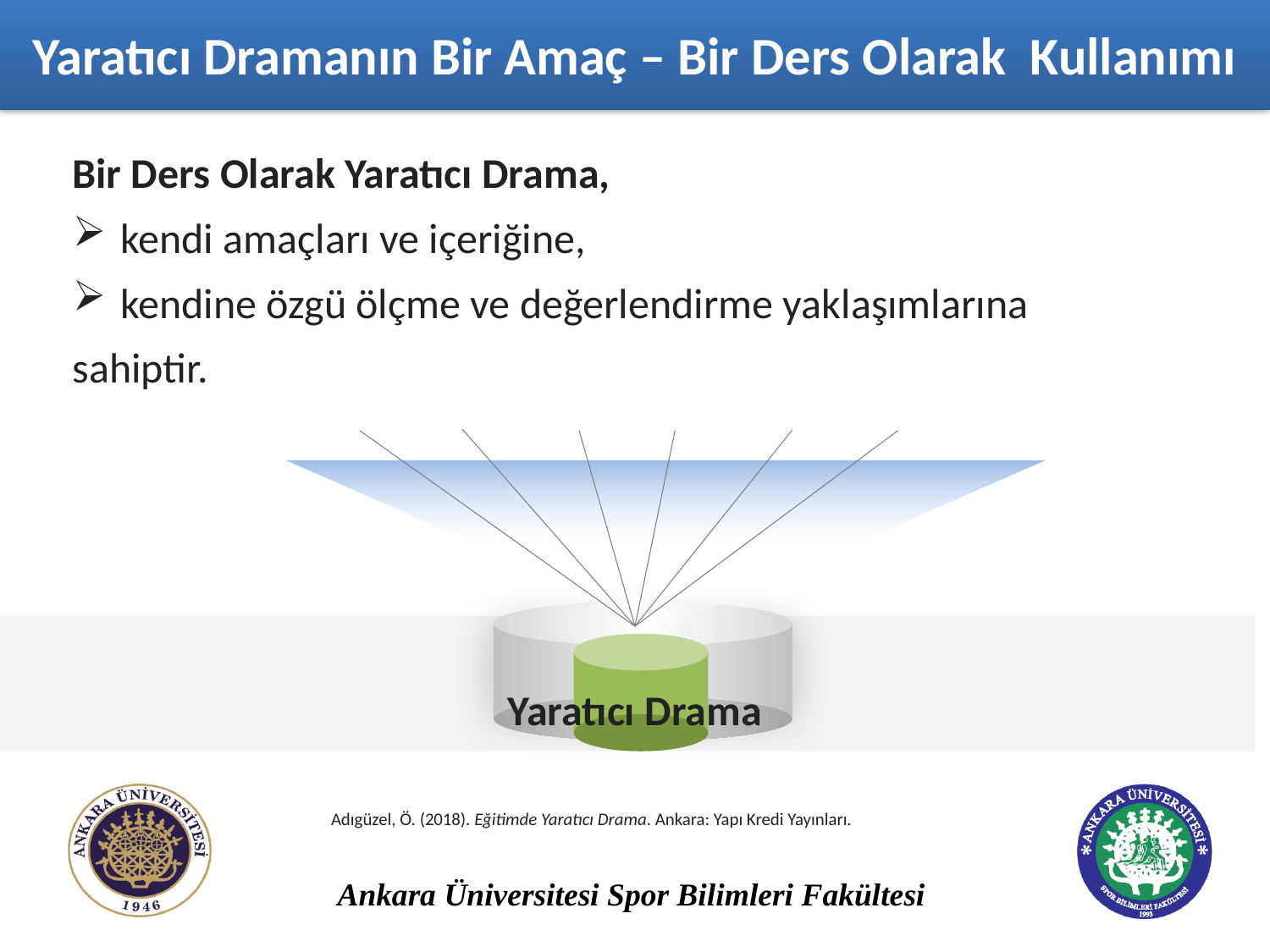

# Yaratıcı Dramanın Bir Amaç – Bir Ders Olarak  Kullanımı
Bir Ders Olarak Yaratıcı Drama,
kendi amaçları ve içeriğine,
kendine özgü ölçme ve değerlendirme yaklaşımlarına
sahiptir.

Yaratıcı Drama
Adıgüzel, Ö. (2018). Eğitimde Yaratıcı Drama. Ankara: Yapı Kredi Yayınları.